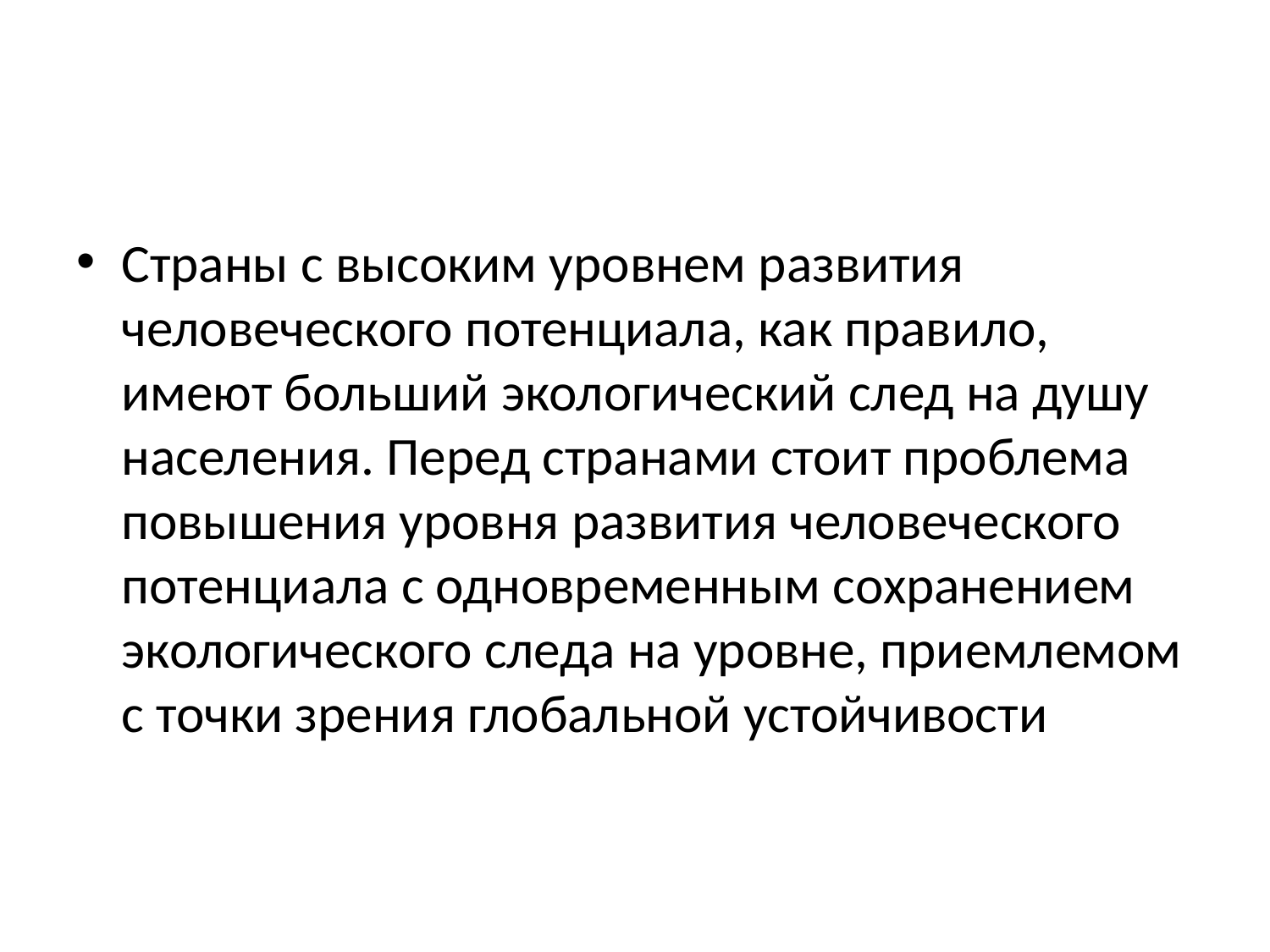

#
Страны с высоким уровнем развития человеческого потенциала, как правило, имеют больший экологический след на душу населения. Перед странами стоит проблема повышения уровня развития человеческого потенциала с одновременным сохранением экологического следа на уровне, приемлемом с точки зрения глобальной устойчивости